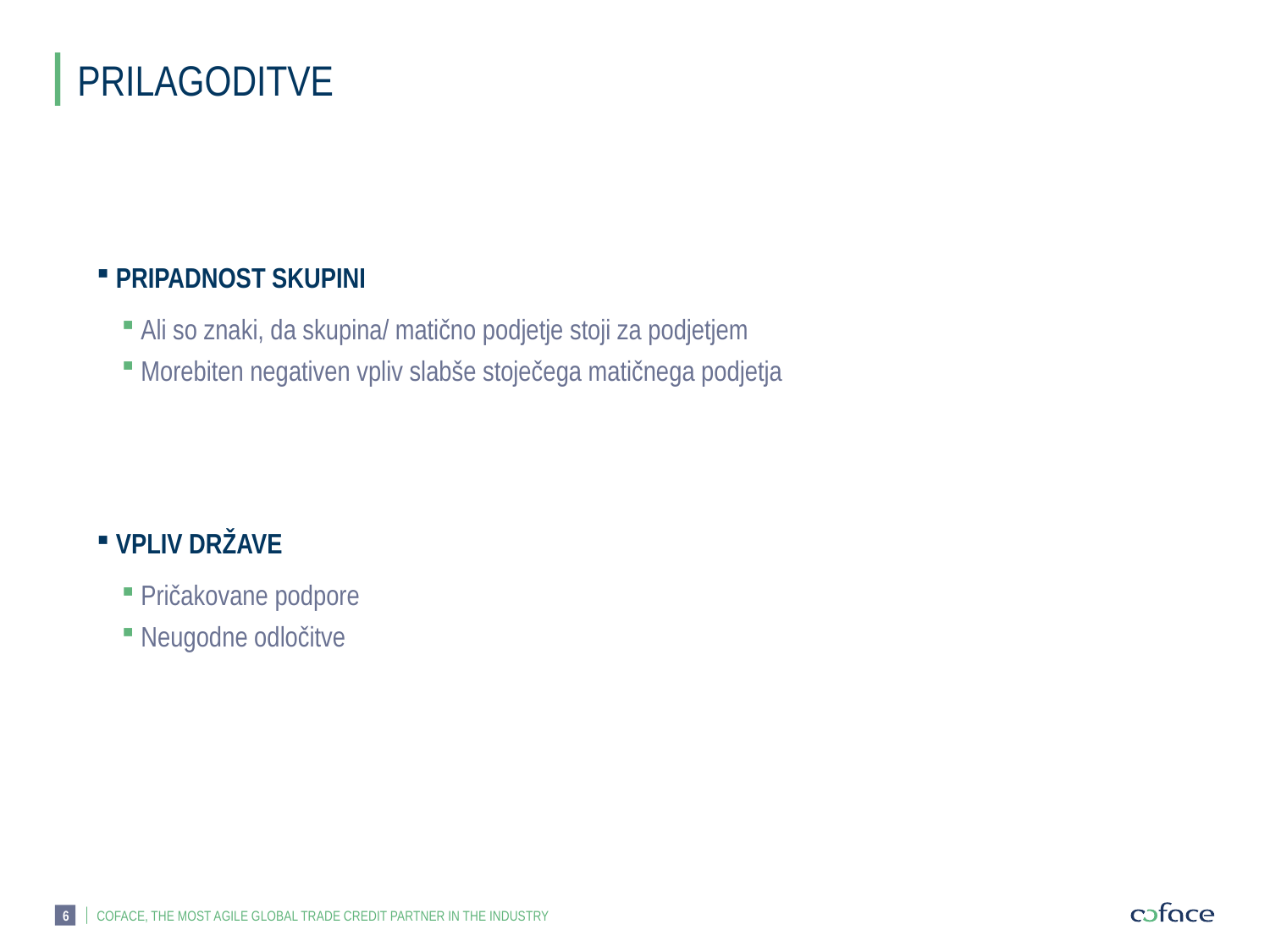

# PRILAGODITVE

 PRIPADNOST SKUPINI
 Ali so znaki, da skupina/ matično podjetje stoji za podjetjem
 Morebiten negativen vpliv slabše stoječega matičnega podjetja

 VPLIV DRŽAVE
 Pričakovane podpore
 Neugodne odločitve

6
COFACE, THE MOST AGILE GLOBAL TRADE CREDIT PARTNER IN THE INDUSTRY